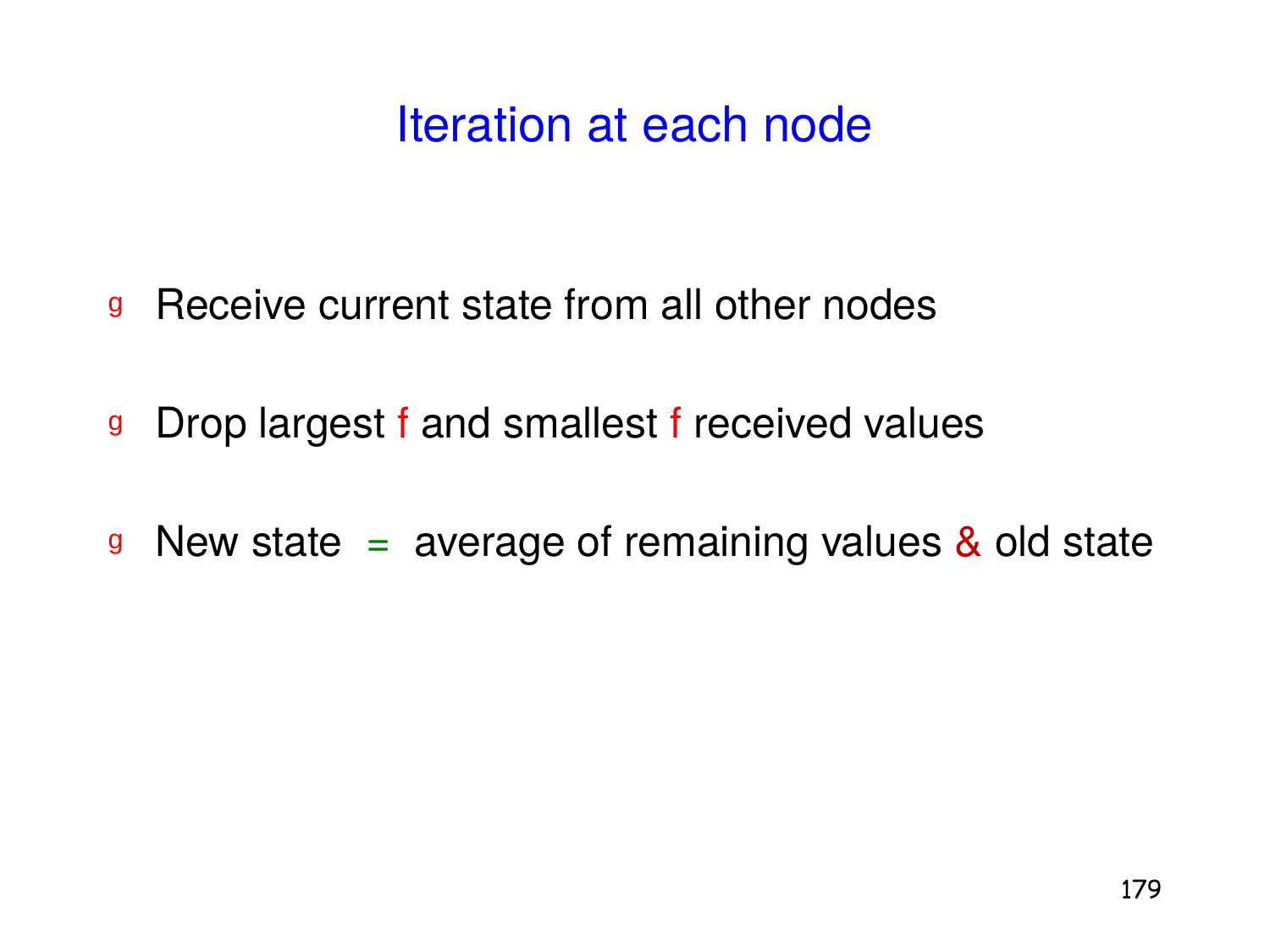

# Iteration at each node

Receive current state from all other nodes

Drop largest f and smallest f received values

New state  =  average of remaining values & old state

179